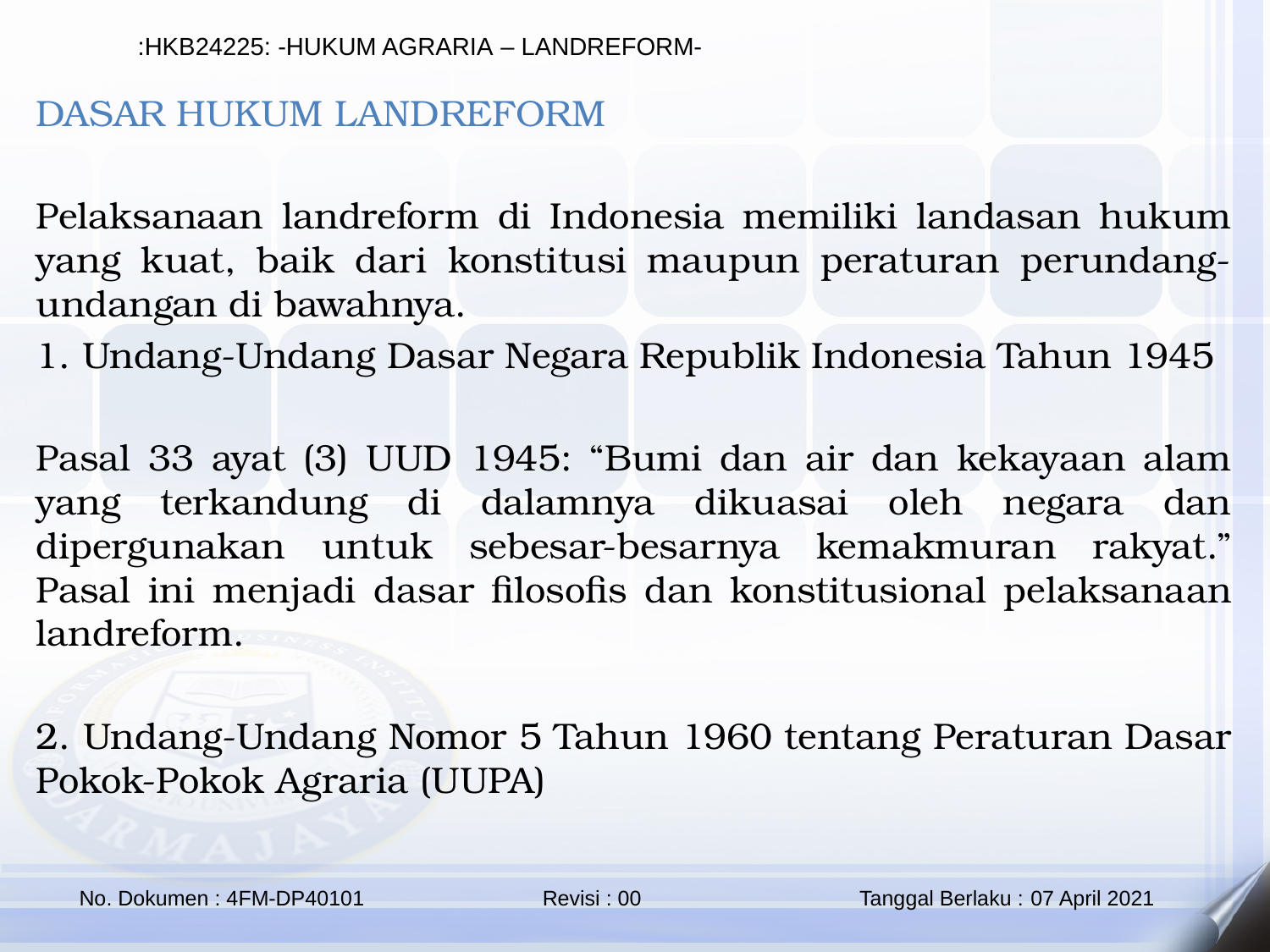

DASAR HUKUM LANDREFORM

Pelaksanaan landreform di Indonesia memiliki landasan hukum yang kuat, baik dari konstitusi maupun peraturan perundang-undangan di bawahnya.
1. Undang-Undang Dasar Negara Republik Indonesia Tahun 1945

Pasal 33 ayat (3) UUD 1945: “Bumi dan air dan kekayaan alam yang terkandung di dalamnya dikuasai oleh negara dan dipergunakan untuk sebesar-besarnya kemakmuran rakyat.” Pasal ini menjadi dasar filosofis dan konstitusional pelaksanaan landreform.

2. Undang-Undang Nomor 5 Tahun 1960 tentang Peraturan Dasar Pokok-Pokok Agraria (UUPA)